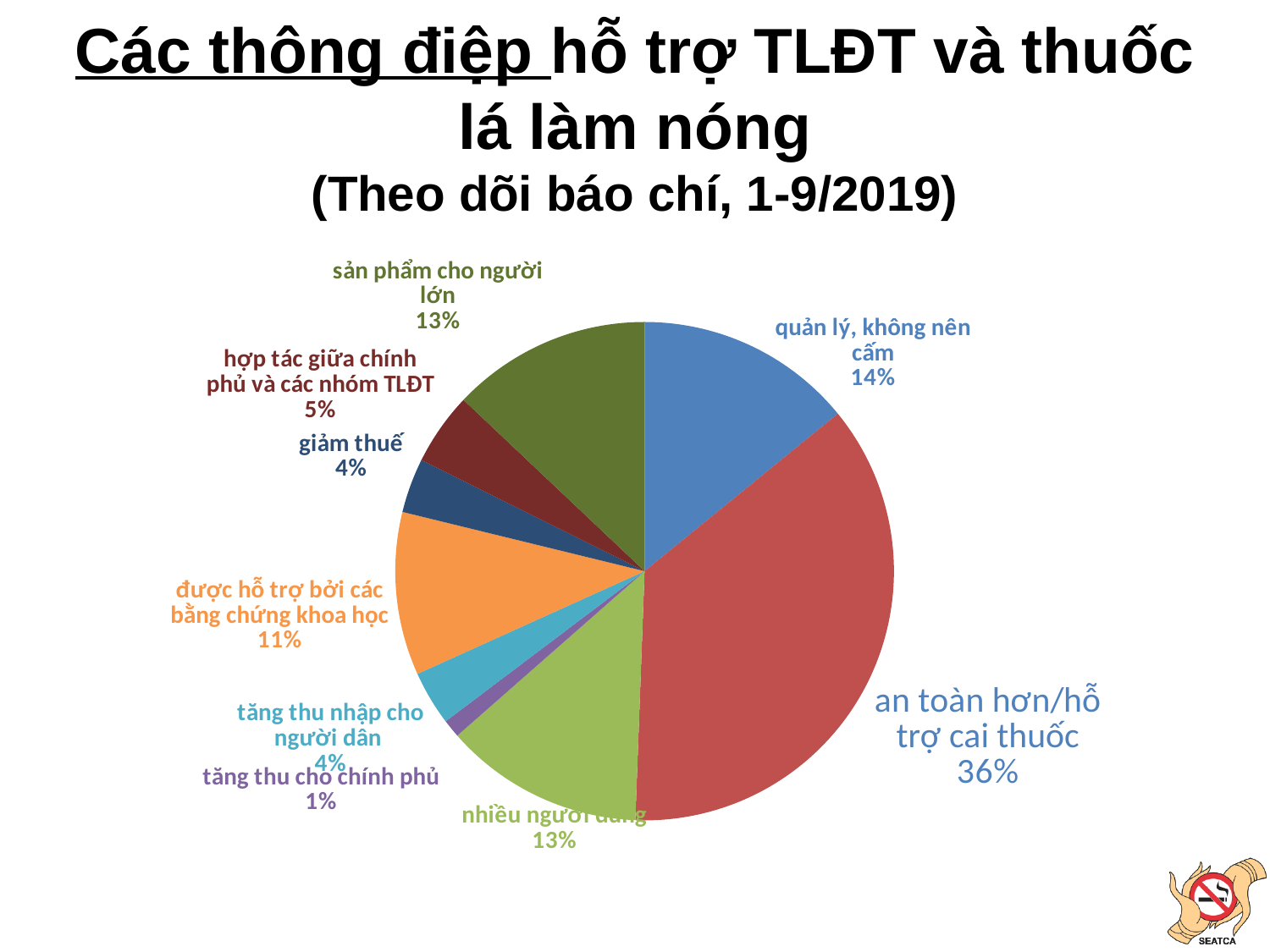

# Các thông điệp hỗ trợ TLĐT và thuốc lá làm nóng (Theo dõi báo chí, 1-9/2019)

### Chart

| Category | Column1 |
|---|---|
| quản lý, không nên cấm | 12.0 |
| an toàn hơn/hỗ trợ cai thuốc | 31.0 |
| nhiều người dùng | 11.0 |
| tăng thu cho chính phủ | 1.0 |
| tăng thu nhập cho người dân  | 3.0 |
| được hỗ trợ bởi các bằng chứng khoa học | 9.0 |
| giảm thuế | 3.0 |
| hợp tác giữa chính phủ và các nhóm TLĐT | 4.0 |
| sản phẩm cho người lớn | 11.0 |